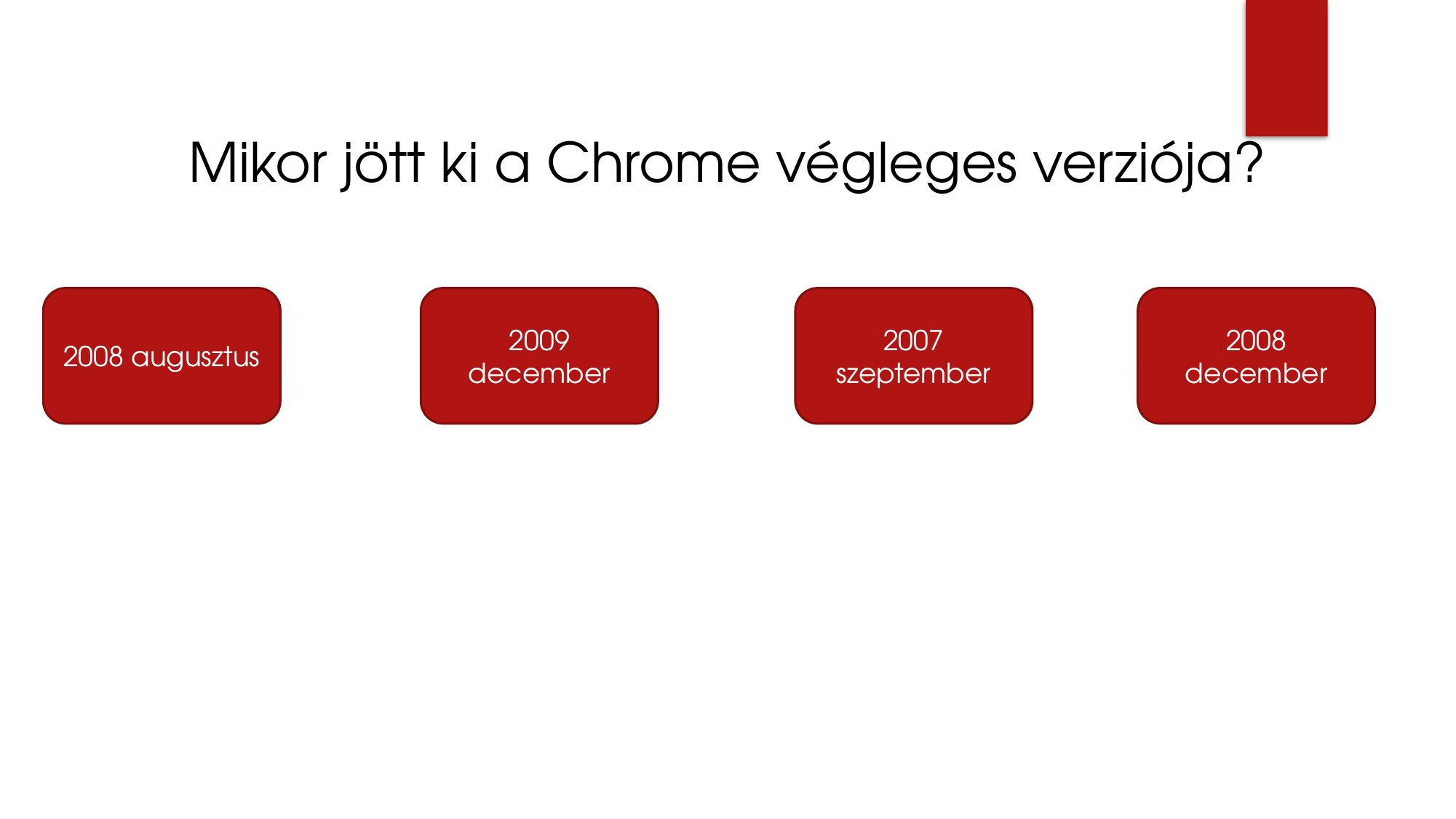

Mikor jött ki a Chrome végleges verziója?
2008 december
2008 augusztus
2009 december
2007 szeptember